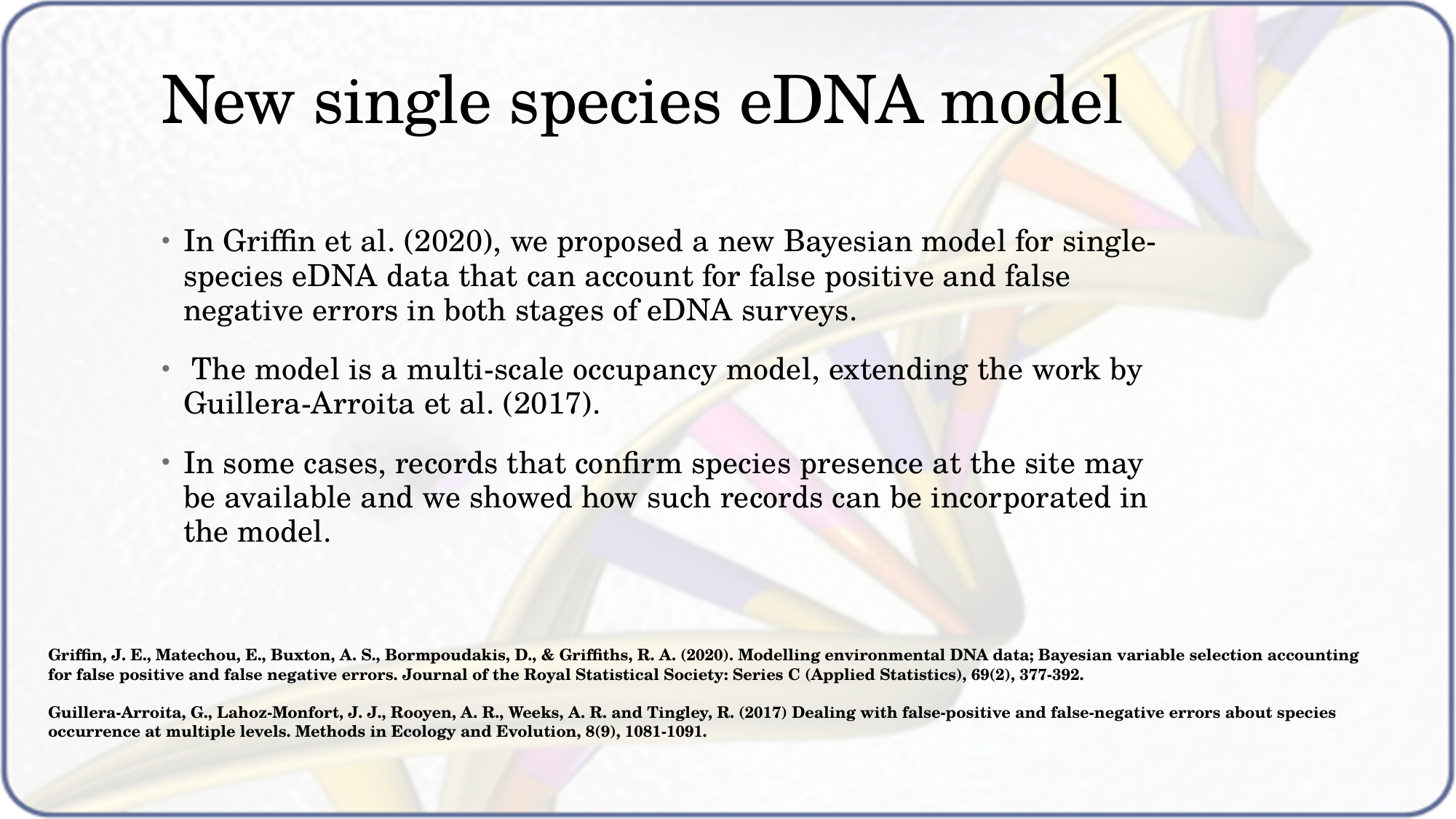

# New single species eDNA model
In Griffin et al. (2020), we proposed a new Bayesian model for single-species eDNA data that can account for false positive and false negative errors in both stages of eDNA surveys.
 The model is a multi-scale occupancy model, extending the work by Guillera-Arroita et al. (2017).
In some cases, records that confirm species presence at the site may be available and we showed how such records can be incorporated in the model.
Griffin, J. E., Matechou, E., Buxton, A. S., Bormpoudakis, D., & Griffiths, R. A. (2020). Modelling environmental DNA data; Bayesian variable selection accounting for false positive and false negative errors. Journal of the Royal Statistical Society: Series C (Applied Statistics), 69(2), 377-392.

Guillera-Arroita, G., Lahoz-Monfort, J. J., Rooyen, A. R., Weeks, A. R. and Tingley, R. (2017) Dealing with false-positive and false-negative errors about species occurrence at multiple levels. Methods in Ecology and Evolution, 8(9), 1081-1091.